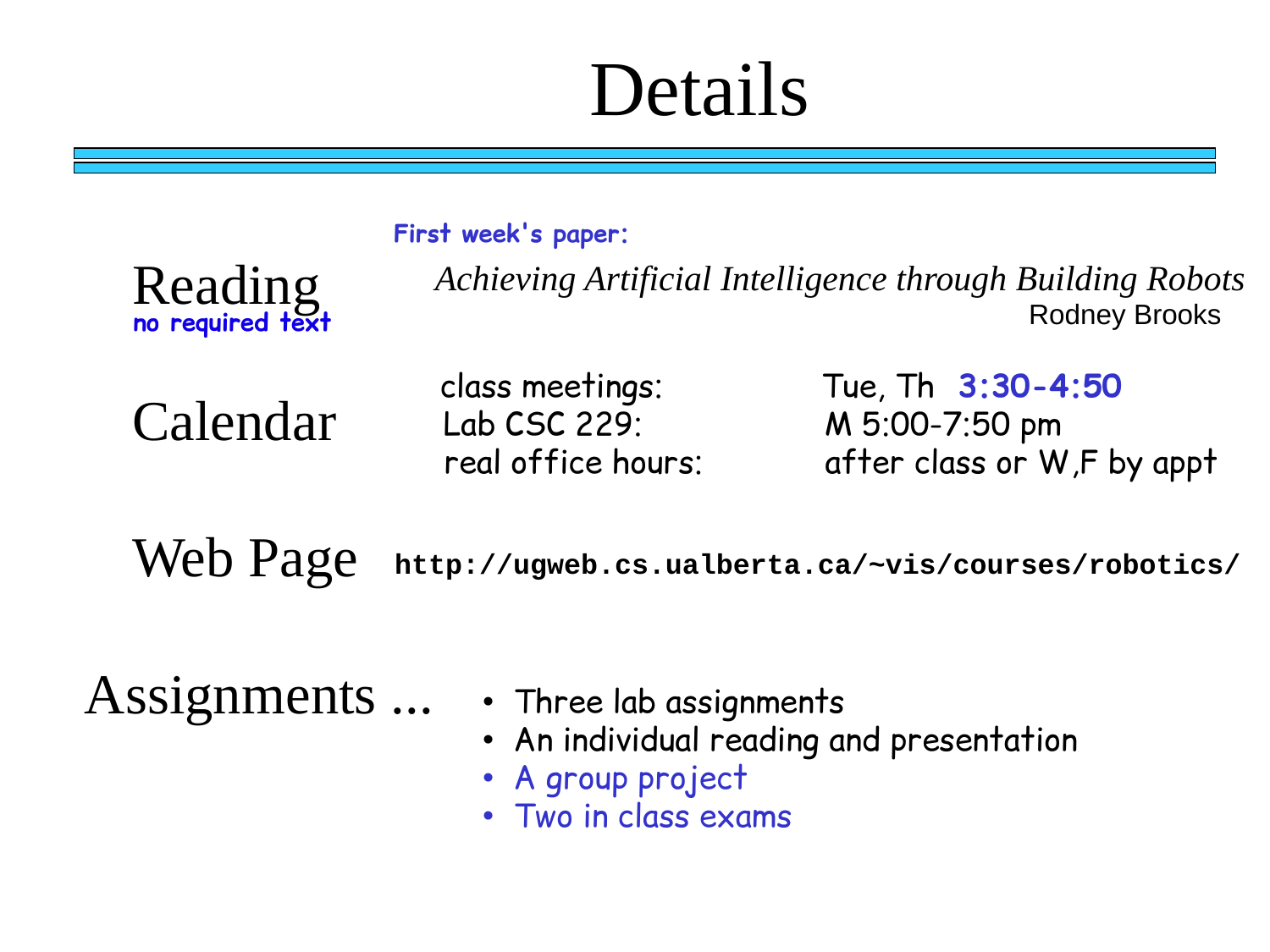

Details

Reading
Calendar
Web Page
Assignments ...
First week's paper:
Achieving Artificial Intelligence through Building Robots
Rodney Brooks
no required text
class meetings:           	Tue, Th  3:30-4:50
Lab CSC 229:  		M 5:00-7:50 pm
real office hours:       	after class or W,F by appt
http://ugweb.cs.ualberta.ca/~vis/courses/robotics/
Three lab assignments
An individual reading and presentation
A group project
Two in class exams